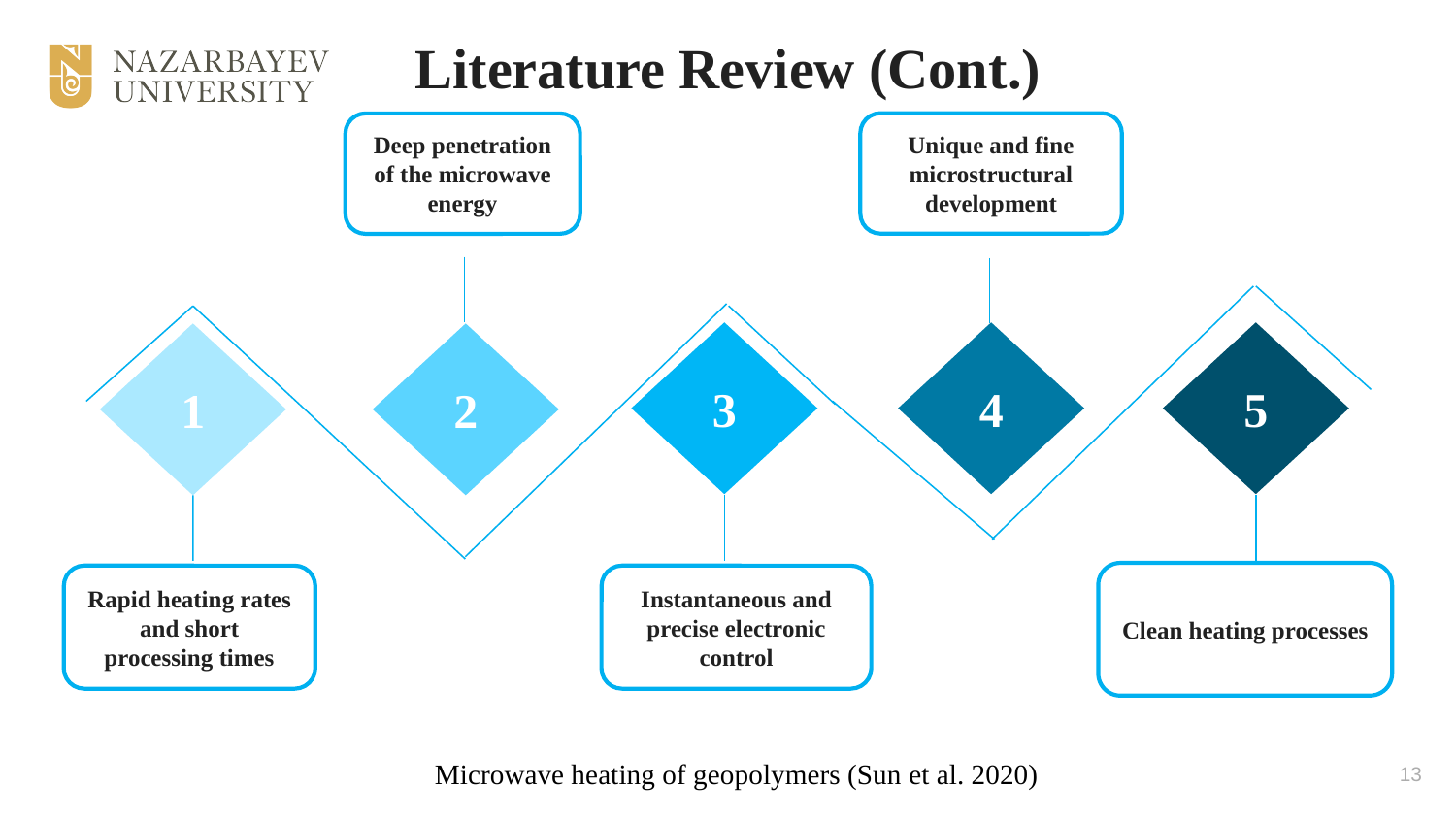

Literature Review (Cont.)

Unique and fine microstructural development
Deep penetration of the microwave energy
3
4
5
1
2
Clean heating processes
Instantaneous and precise electronic control
Rapid heating rates and short processing times
13
Microwave heating of geopolymers (Sun et al. 2020)